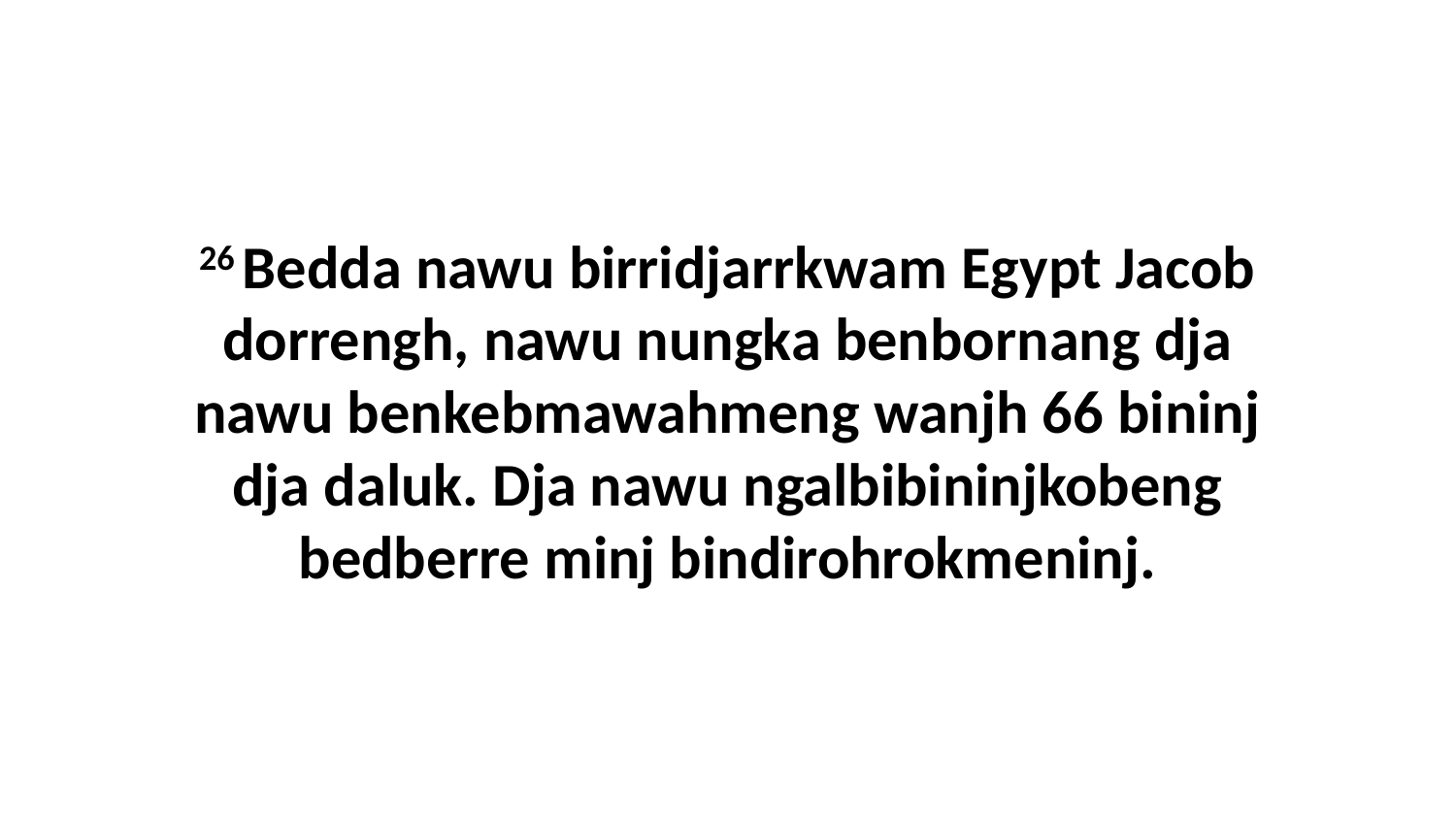

26 Bedda nawu birridjarrkwam Egypt Jacob dorrengh, nawu nungka benbornang dja nawu benkebmawahmeng wanjh 66 bininj dja daluk. Dja nawu ngalbibininjkobeng bedberre minj bindirohrokmeninj.